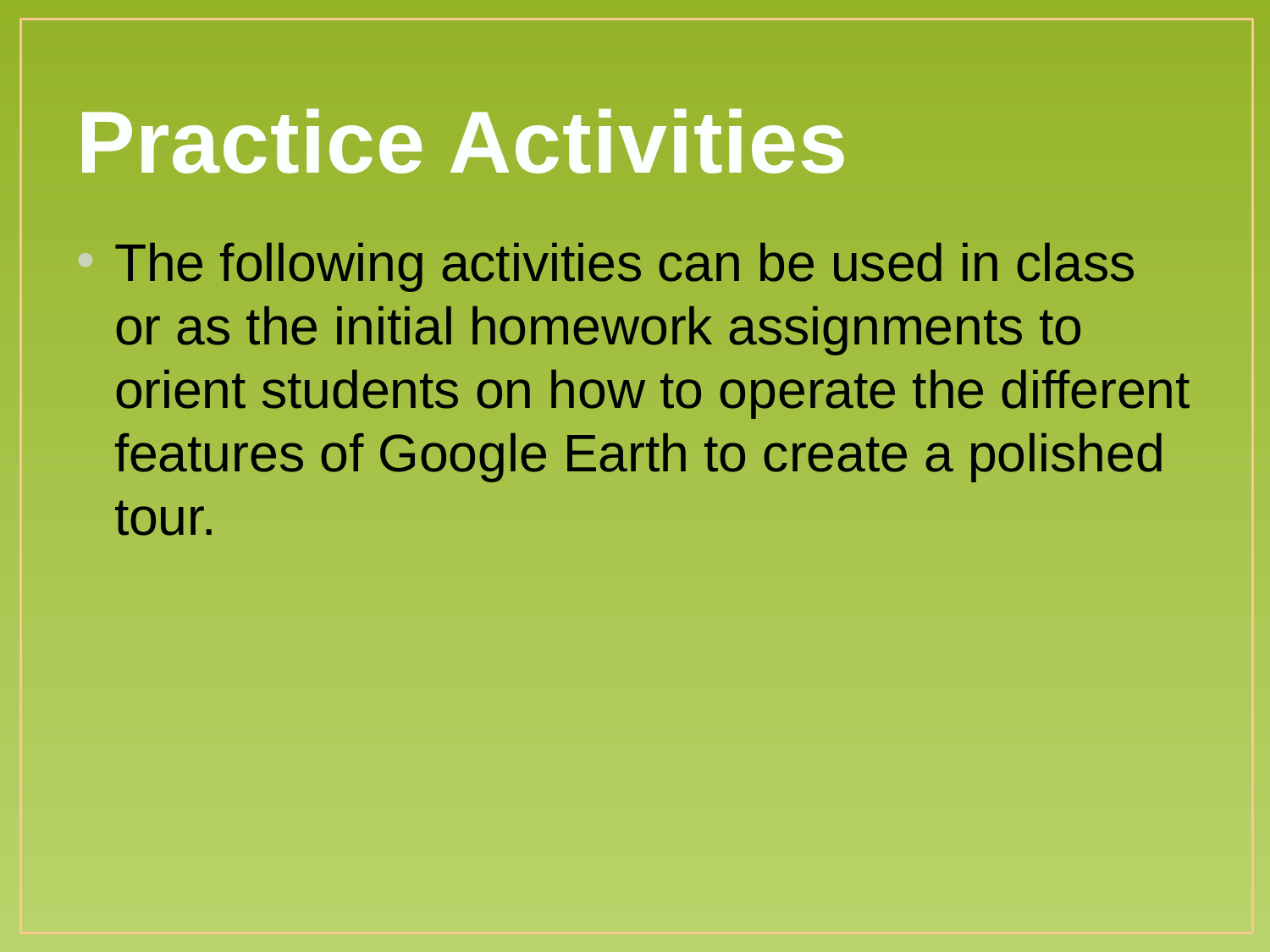

# Practice Activities
The following activities can be used in class or as the initial homework assignments to orient students on how to operate the different features of Google Earth to create a polished tour.